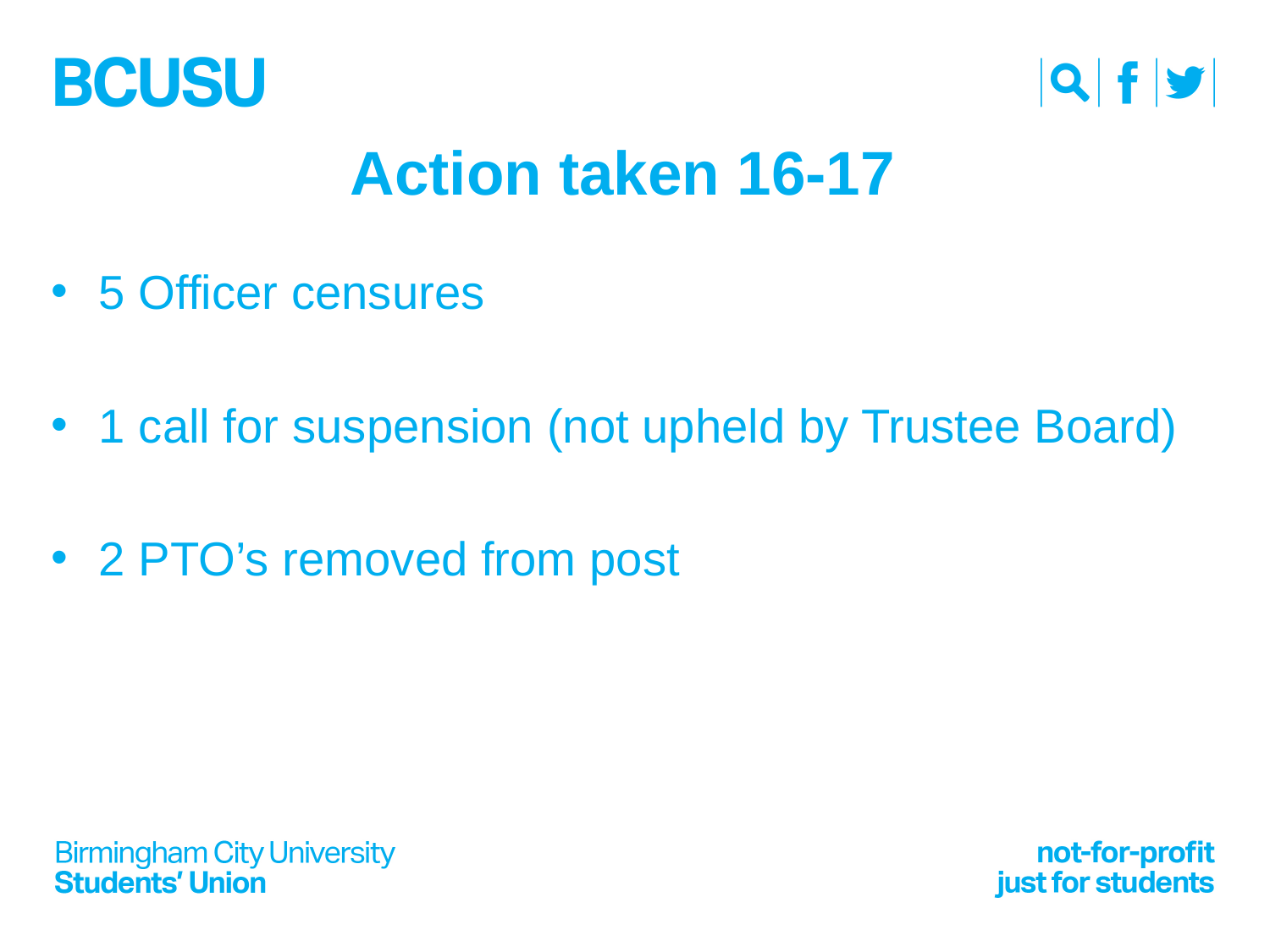

# Action taken 16-17
5 Officer censures

1 call for suspension (not upheld by Trustee Board)

2 PTO’s removed from post